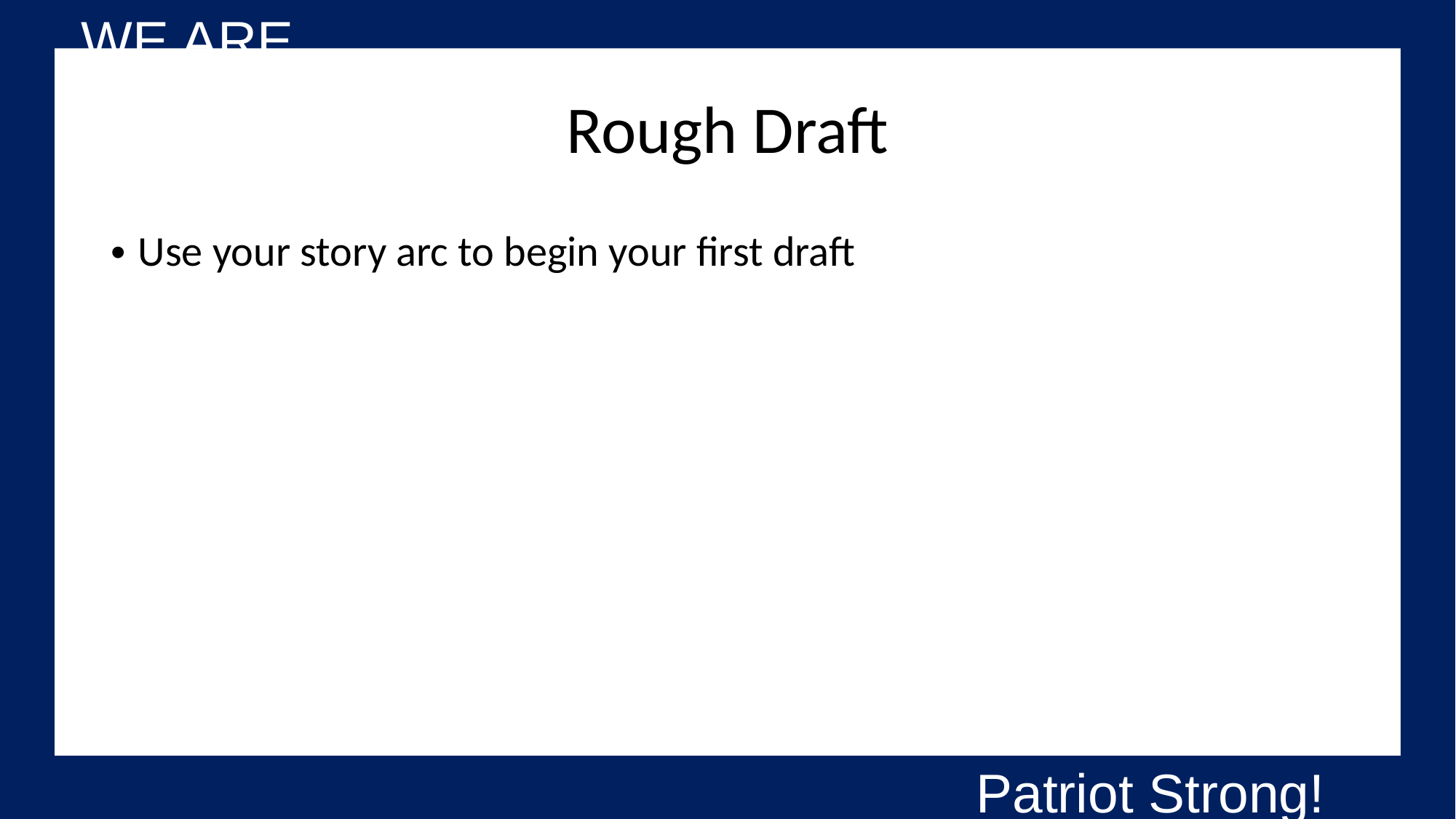

WE ARE….

# Rough Draft
Use your story arc to begin your first draft
Patriot Strong!